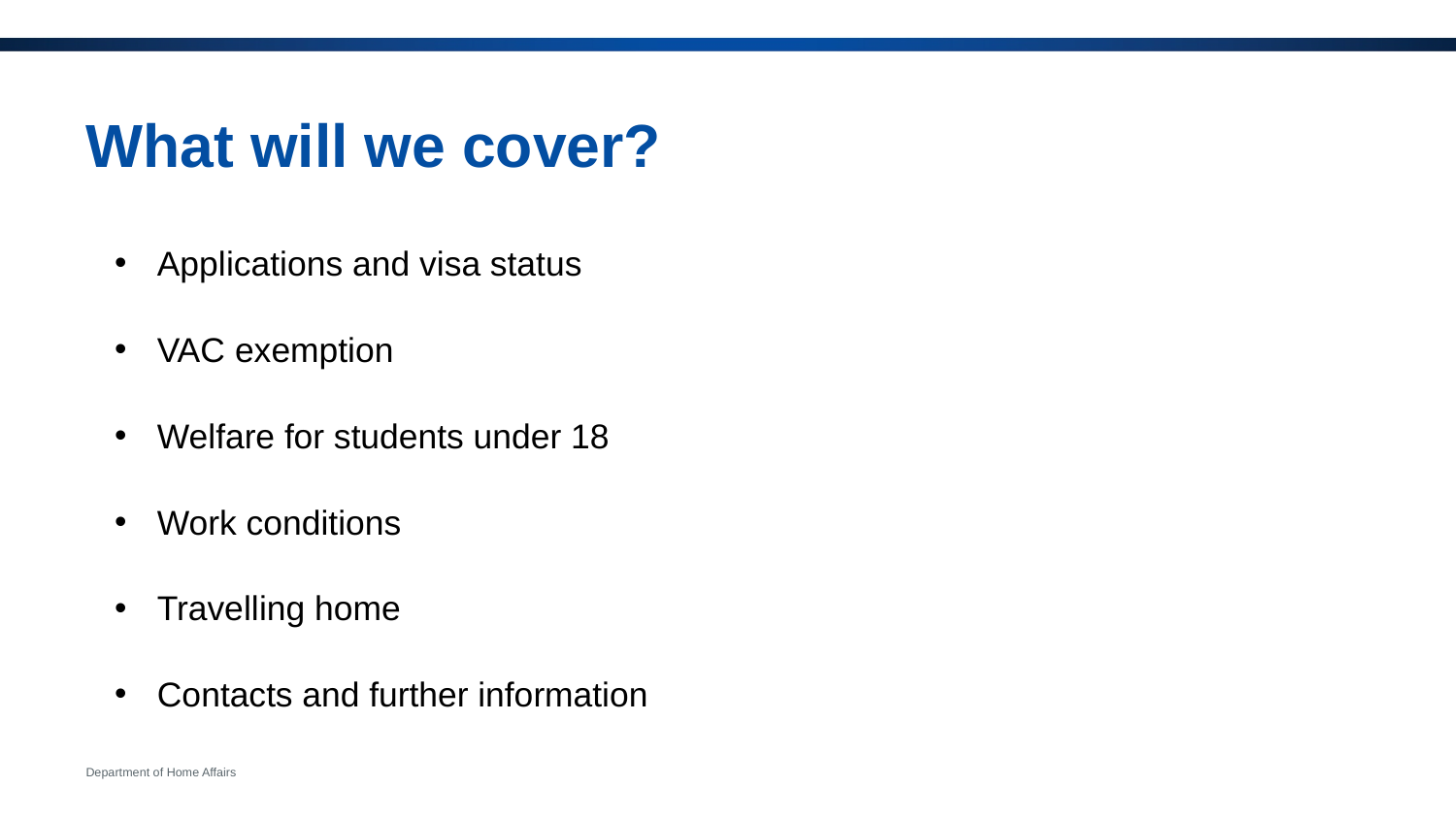

# What will we cover?
Applications and visa status
VAC exemption
Welfare for students under 18
Work conditions
Travelling home
Contacts and further information